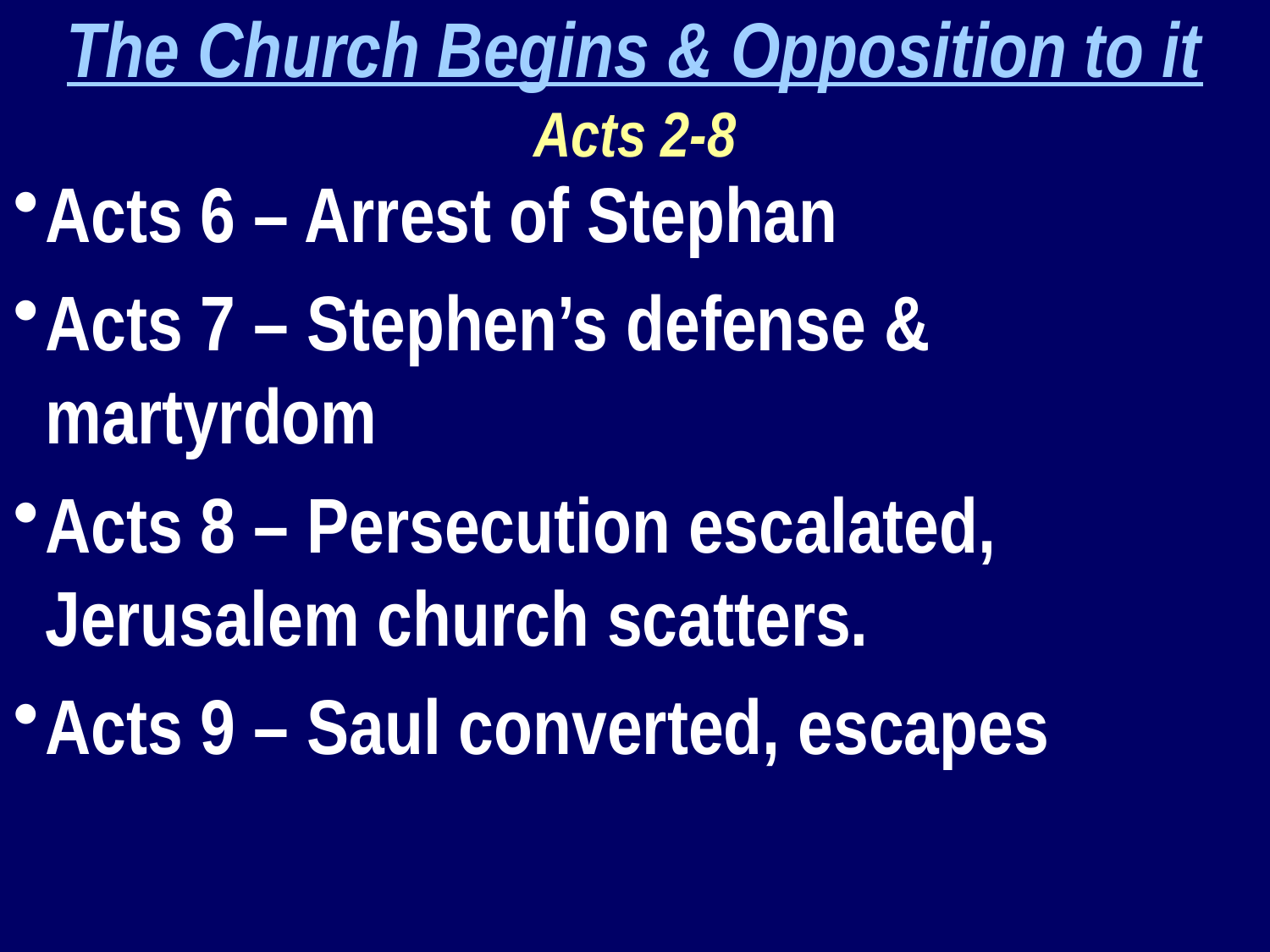

The Church Begins & Opposition to it
Acts 2-8
Acts 6 – Arrest of Stephan
Acts 7 – Stephen’s defense & martyrdom
Acts 8 – Persecution escalated, Jerusalem church scatters.
Acts 9 – Saul converted, escapes